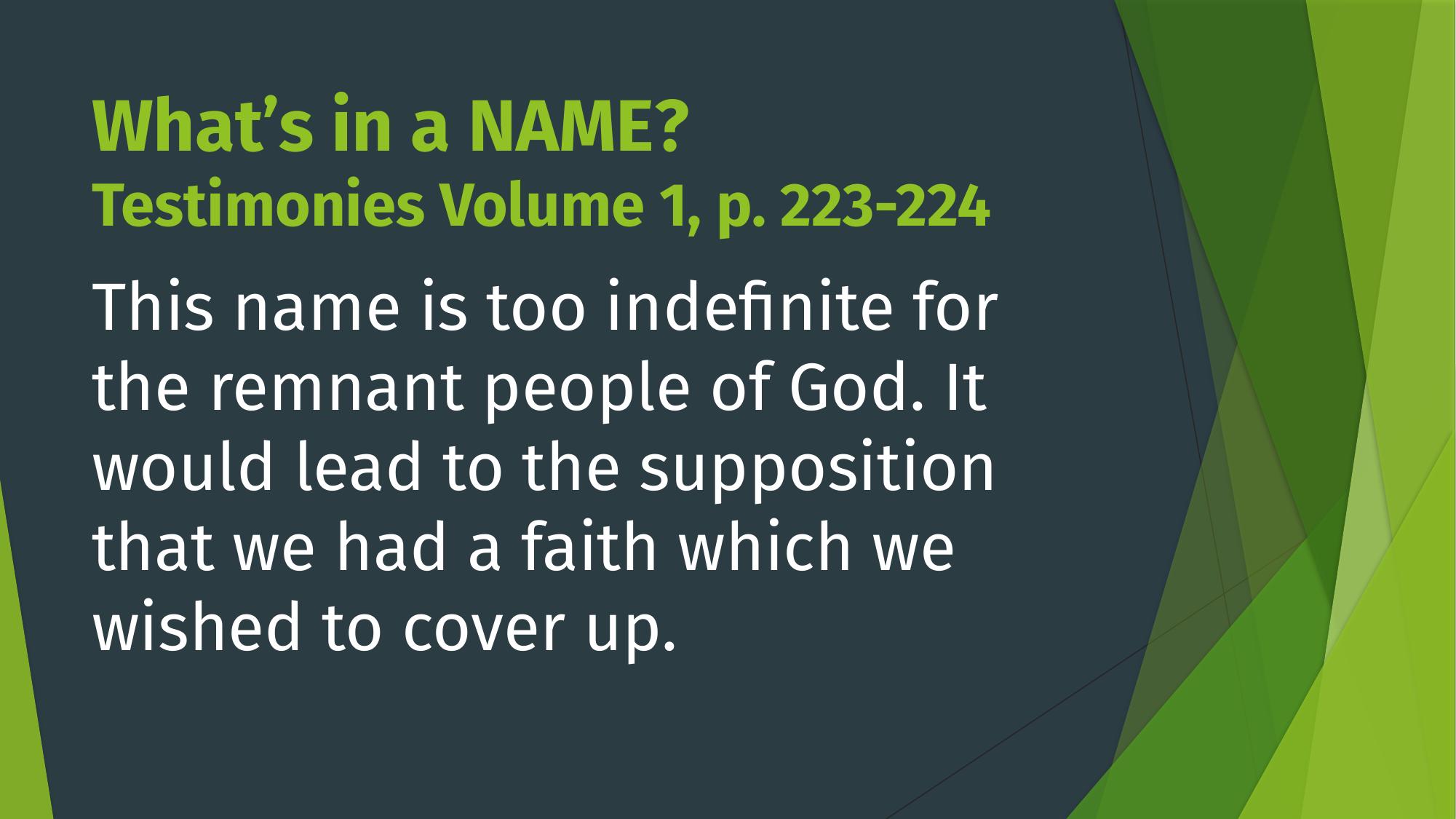

# What’s in a NAME? Testimonies Volume 1, p. 223-224
This name is too indefinite for the remnant people of God. It would lead to the supposition that we had a faith which we wished to cover up.